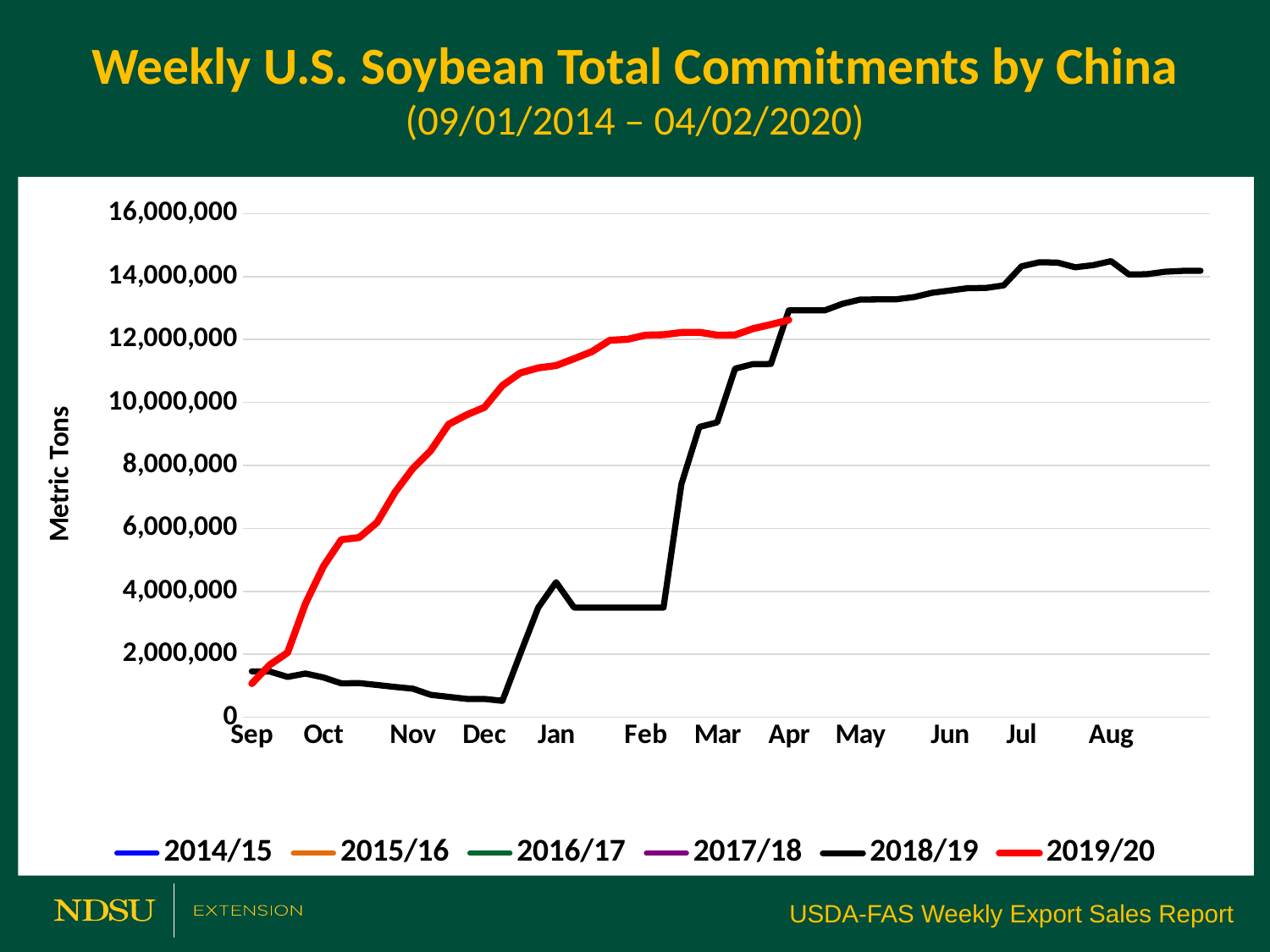

Weekly U.S. Soybean Total Commitments by China
(09/01/2014 – 04/02/2020)

[unsupported chart]

USDA-FAS Weekly Export Sales Report